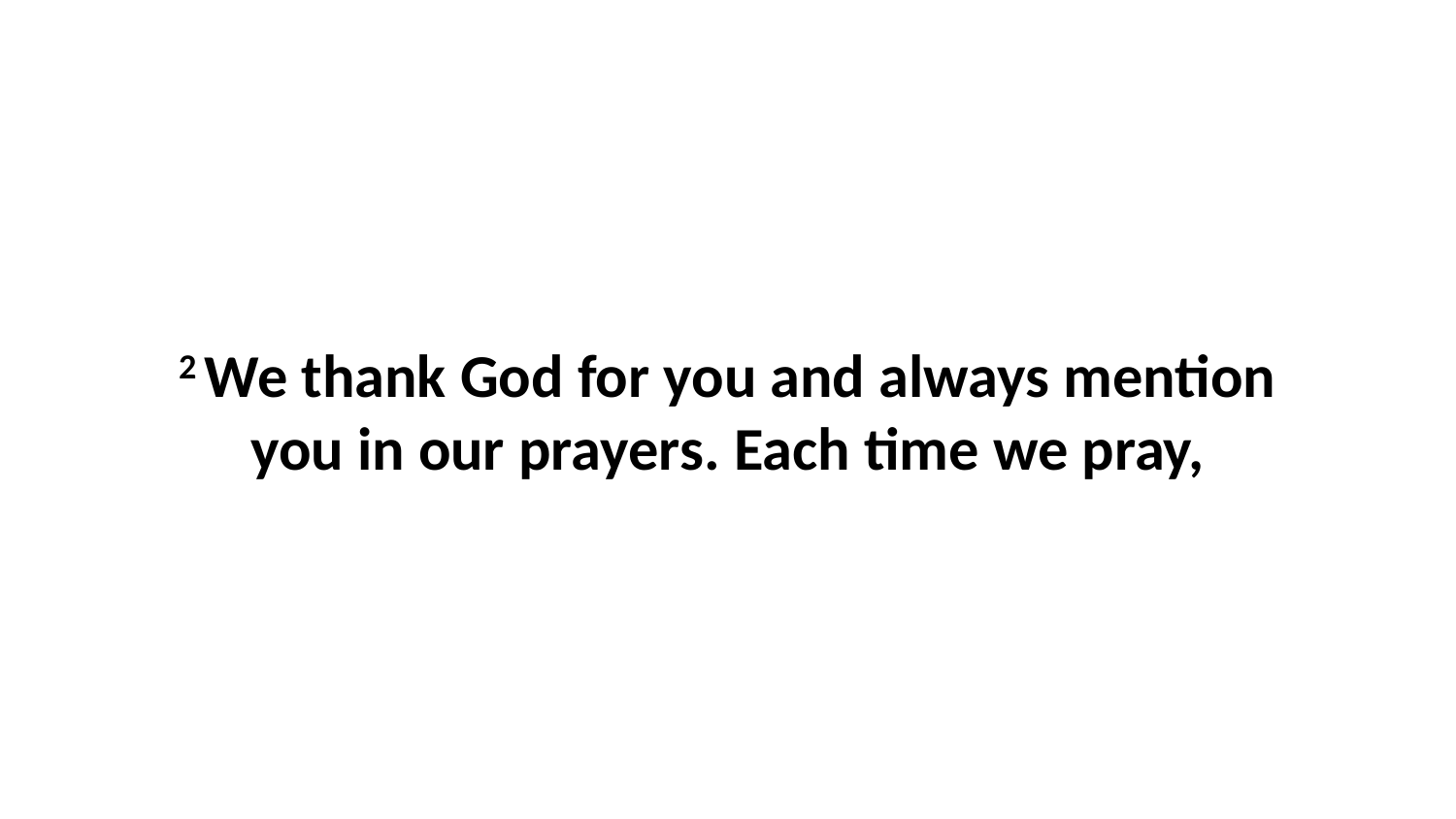

2 We thank God for you and always mention you in our prayers. Each time we pray,